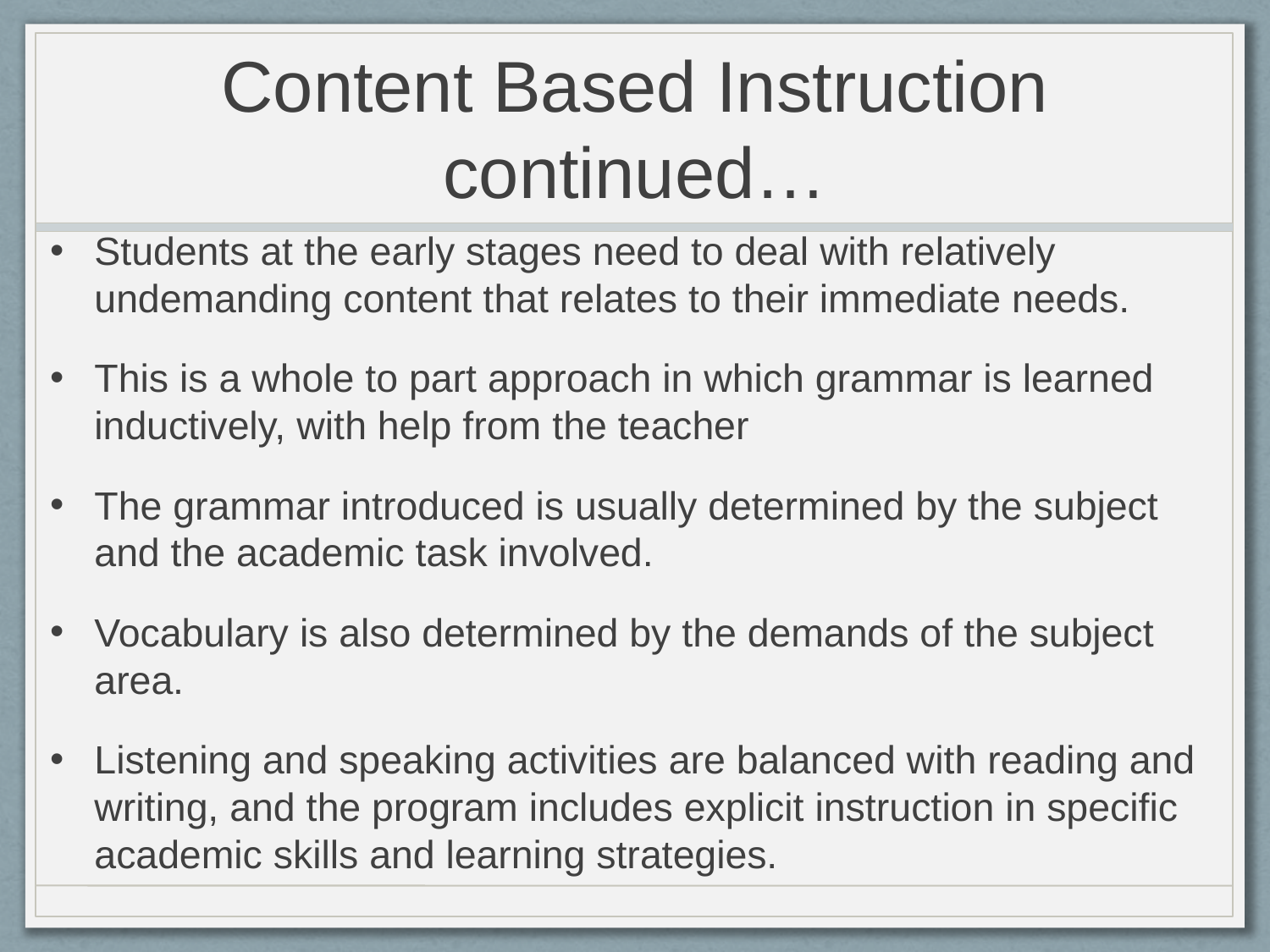

# Content Based Instruction continued…
Students at the early stages need to deal with relatively undemanding content that relates to their immediate needs.
This is a whole to part approach in which grammar is learned inductively, with help from the teacher
The grammar introduced is usually determined by the subject and the academic task involved.
Vocabulary is also determined by the demands of the subject area.
Listening and speaking activities are balanced with reading and writing, and the program includes explicit instruction in specific academic skills and learning strategies.